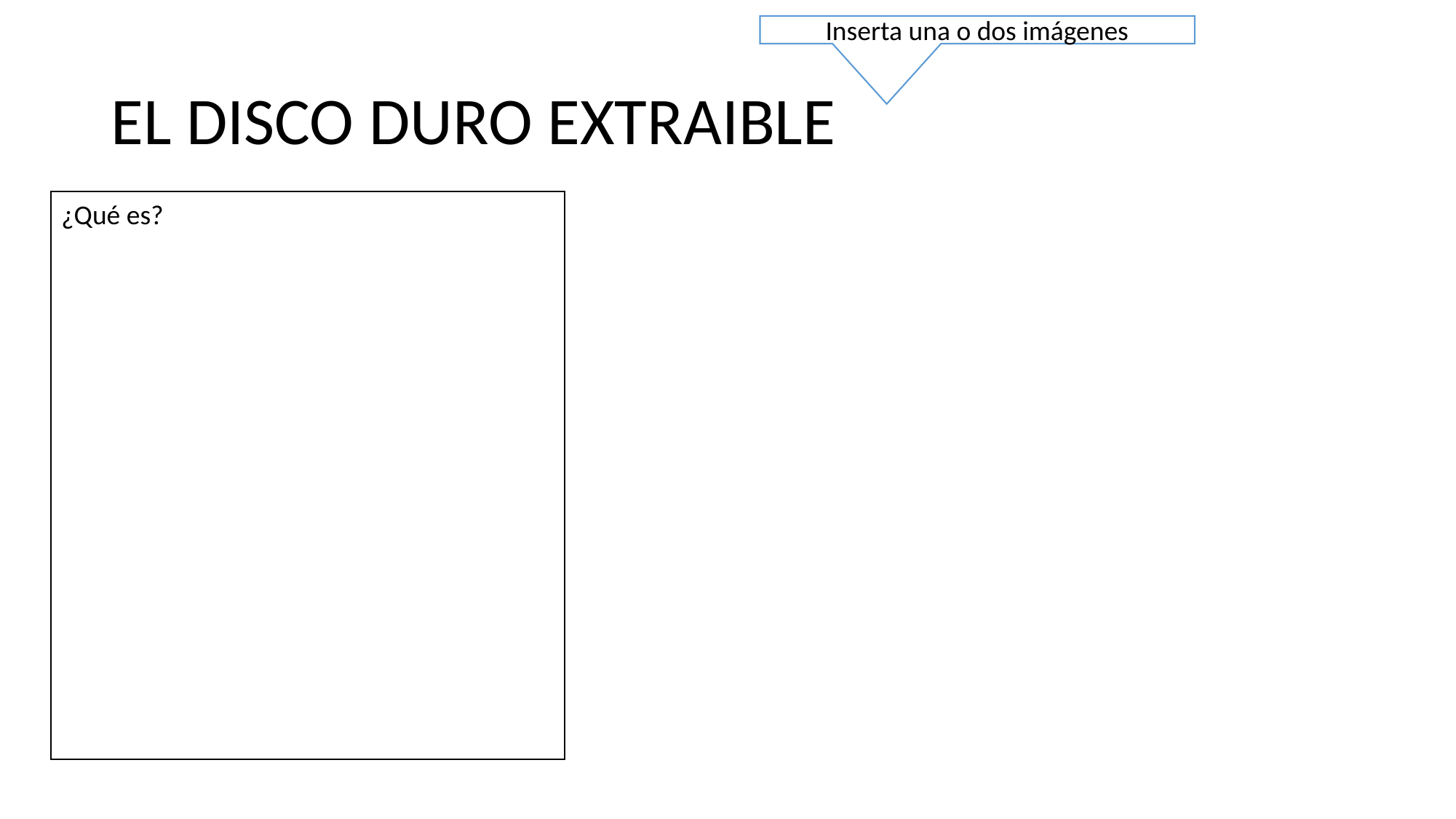

Inserta una o dos imágenes
# EL DISCO DURO EXTRAIBLE
¿Qué es?